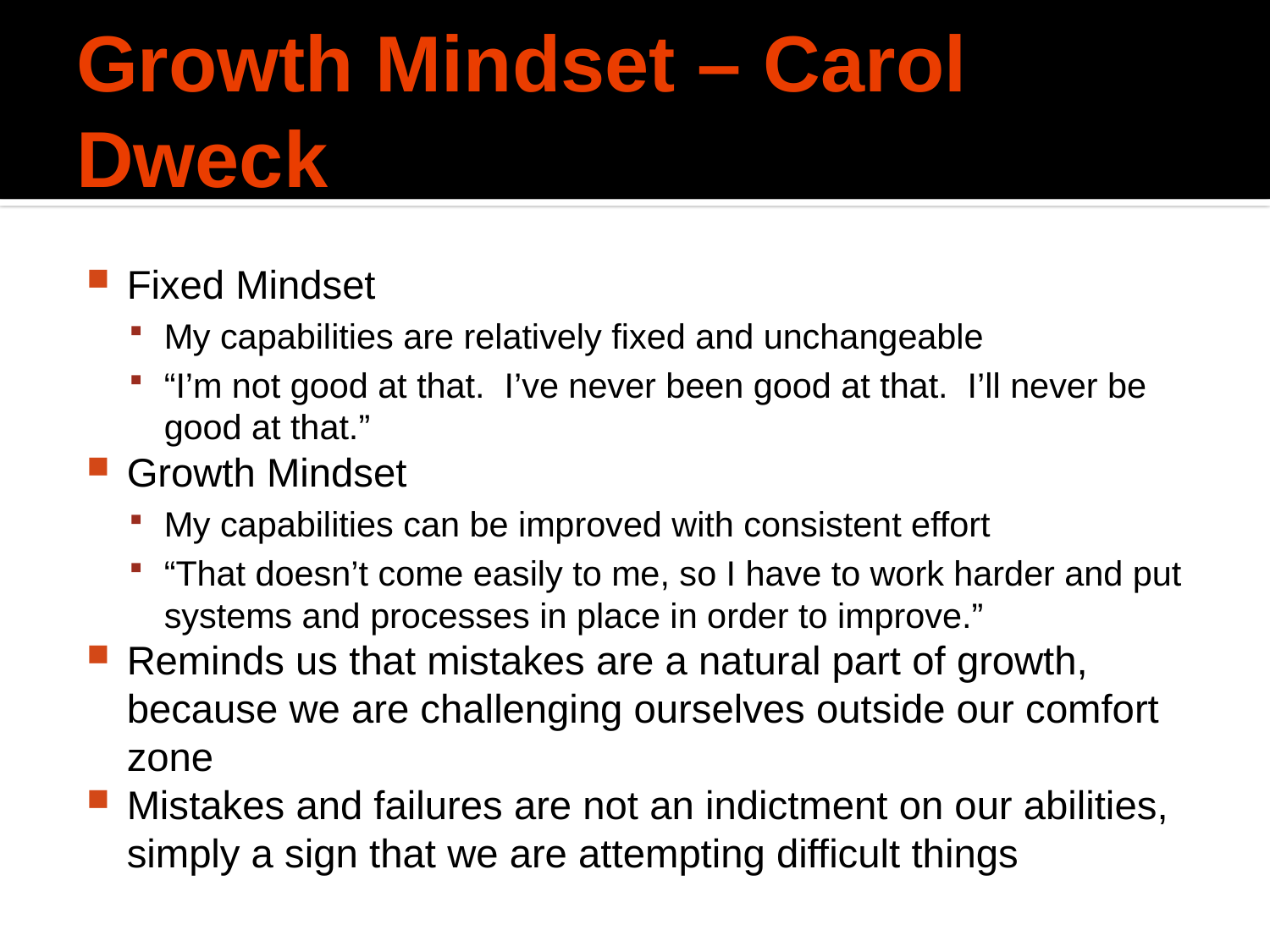

# Growth Mindset – Carol Dweck
Fixed Mindset
My capabilities are relatively fixed and unchangeable
“I’m not good at that.  I’ve never been good at that.  I’ll never be good at that.”
Growth Mindset
My capabilities can be improved with consistent effort
“That doesn’t come easily to me, so I have to work harder and put systems and processes in place in order to improve.”
Reminds us that mistakes are a natural part of growth, because we are challenging ourselves outside our comfort zone
Mistakes and failures are not an indictment on our abilities, simply a sign that we are attempting difficult things